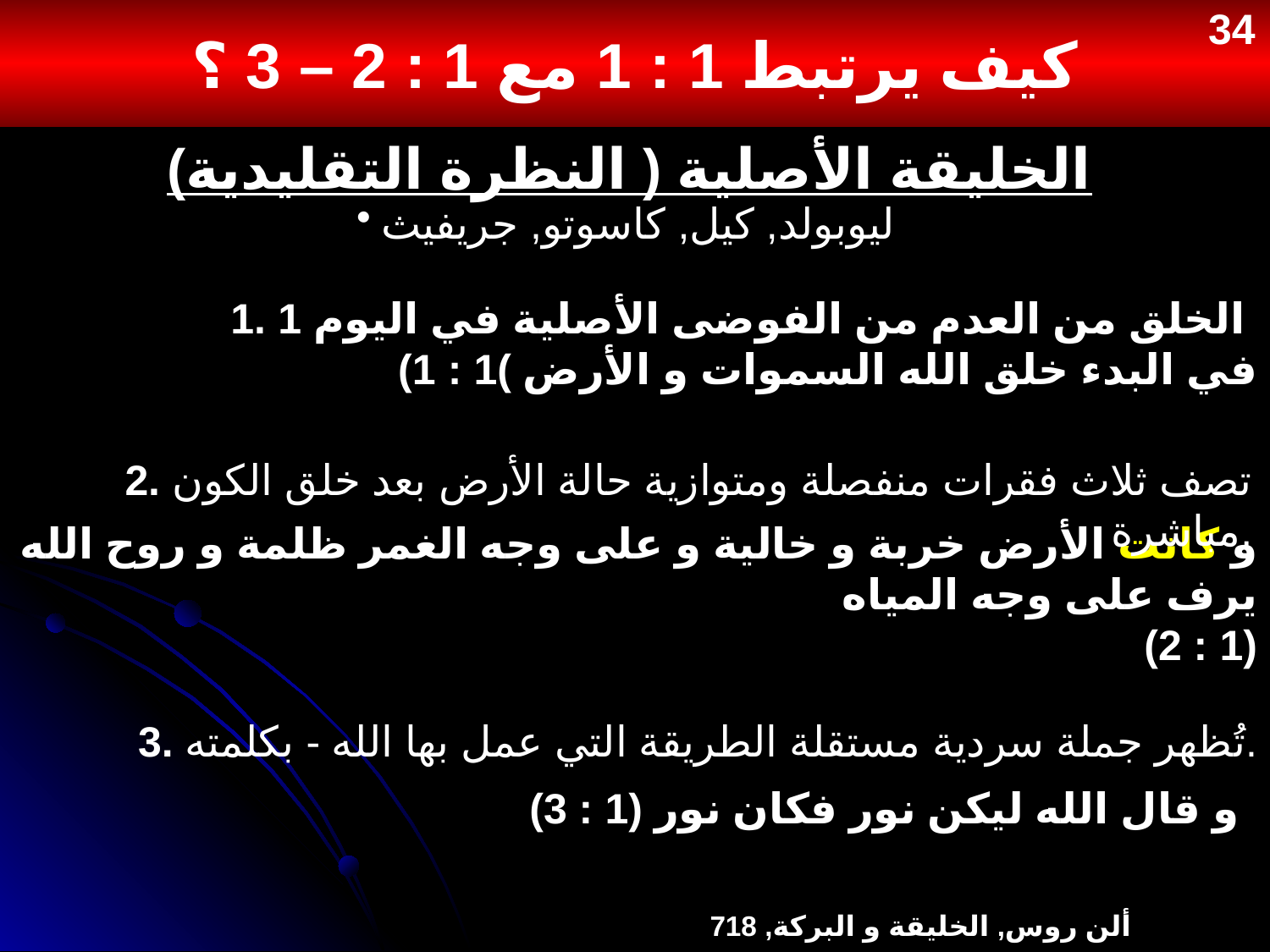

# كيف يرتبط 1 : 1 مع 1 : 2 – 3 ؟
34
الخليقة الأصلية ( النظرة التقليدية)
ليوبولد, كيل, كاسوتو, جريفيث
1. الخلق من العدم من الفوضى الأصلية في اليوم 1
في البدء خلق الله السموات و الأرض )1 : 1)
2. تصف ثلاث فقرات منفصلة ومتوازية حالة الأرض بعد خلق الكون مباشرة.
و كانت الأرض خربة و خالية و على وجه الغمر ظلمة و روح الله يرف على وجه المياه
(1 : 2)
3. تُظهر جملة سردية مستقلة الطريقة التي عمل بها الله - بكلمته.
و قال الله ليكن نور فكان نور (1 : 3)
ألن روس, الخليقة و البركة, 718